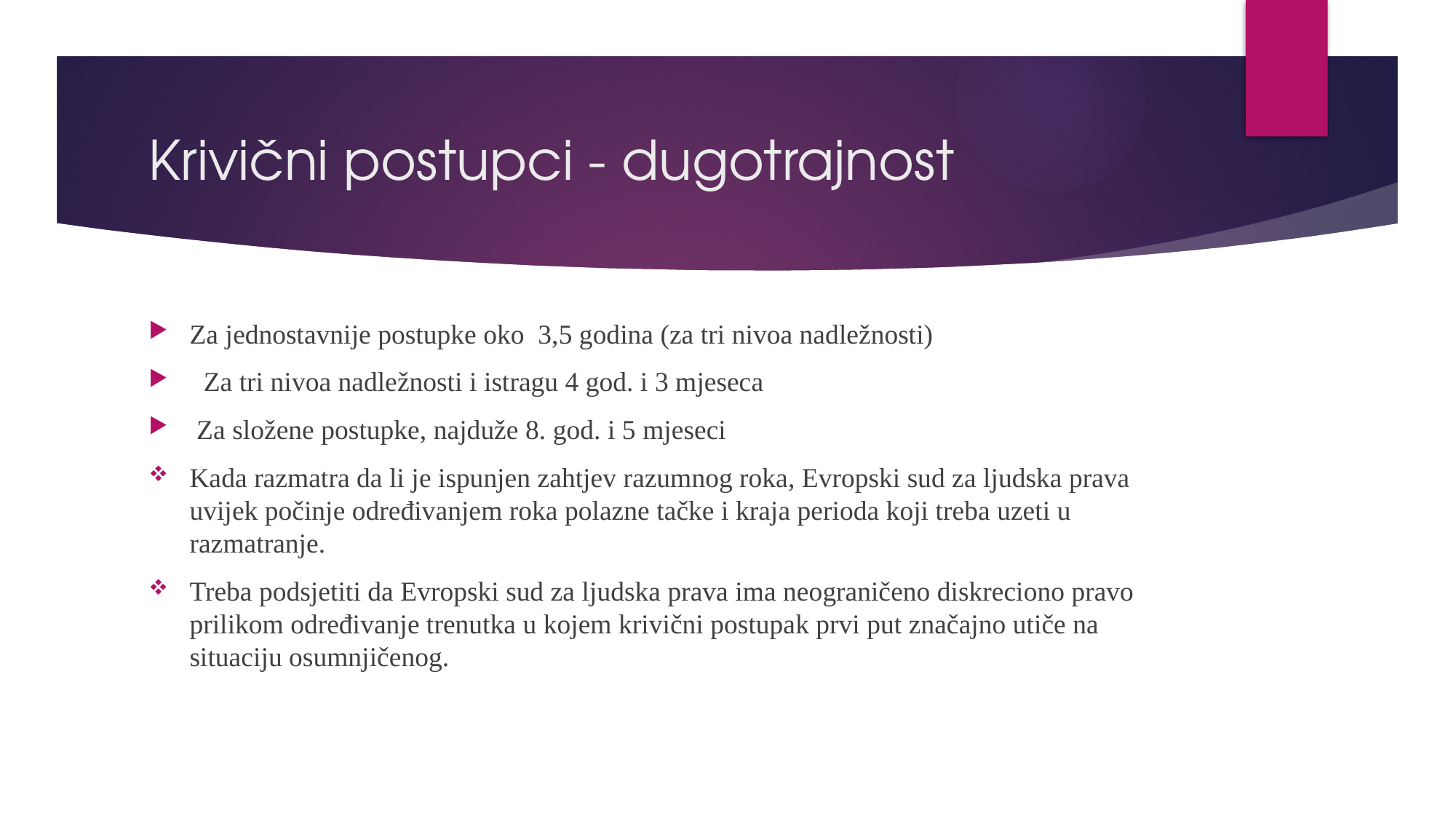

# Krivični postupci - dugotrajnost
Za jednostavnije postupke oko  3,5 godina (za tri nivoa nadležnosti)
  Za tri nivoa nadležnosti i istragu 4 god. i 3 mjeseca
 Za složene postupke, najduže 8. god. i 5 mjeseci
Kada razmatra da li je ispunjen zahtjev razumnog roka, Evropski sud za ljudska prava uvijek počinje određivanjem roka polazne tačke i kraja perioda koji treba uzeti u razmatranje.
Treba podsjetiti da Evropski sud za ljudska prava ima neograničeno diskreciono pravo prilikom određivanje trenutka u kojem krivični postupak prvi put značajno utiče na situaciju osumnjičenog.